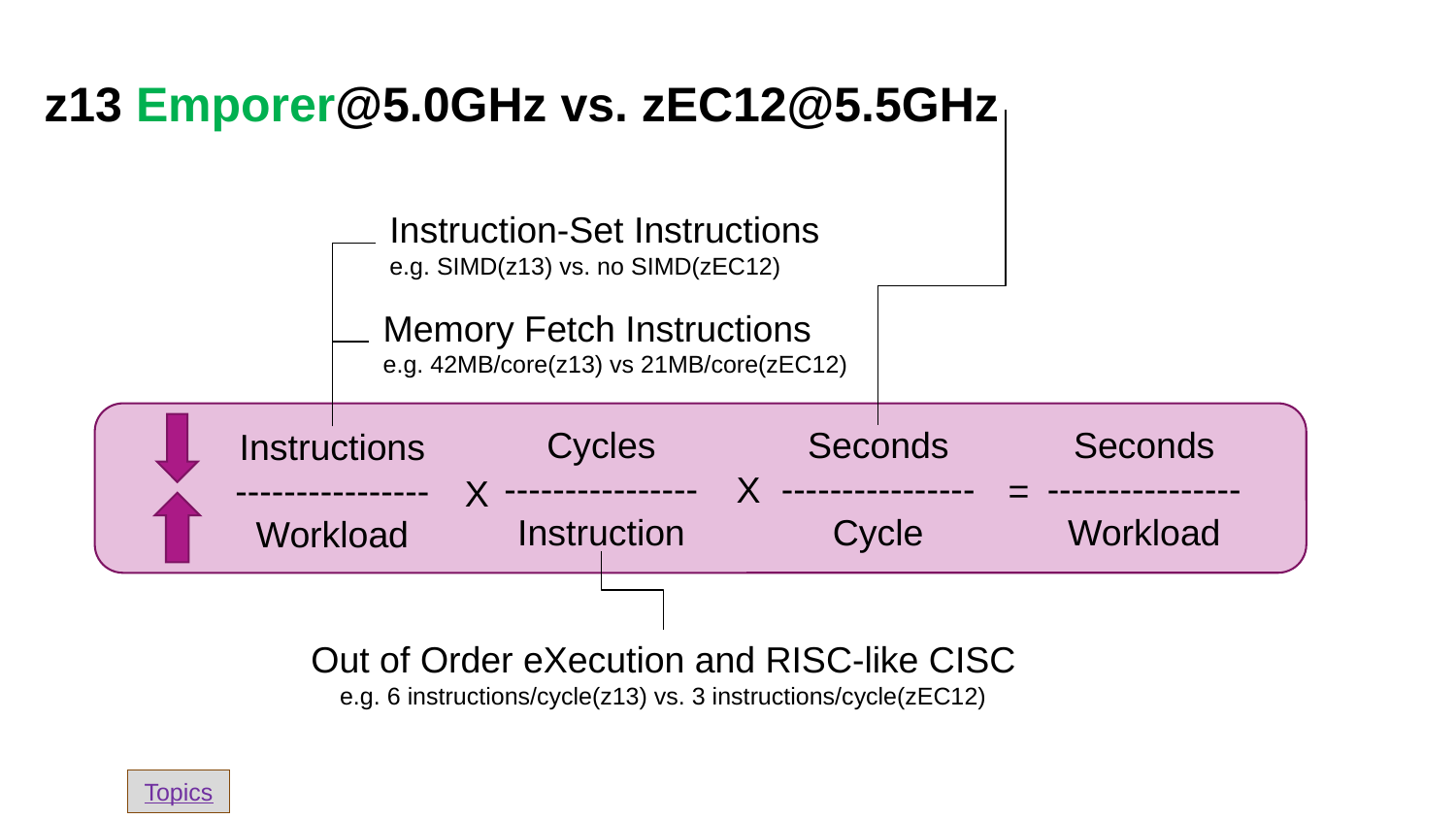

# z13 Emporer@5.0GHz vs. zEC12@5.5GHz
Instruction-Set Instructions
e.g. SIMD(z13) vs. no SIMD(zEC12)
Memory Fetch Instructions
e.g. 42MB/core(z13) vs 21MB/core(zEC12)

Cycles
----------------
Instruction
Seconds
----------------
Cycle
Seconds
----------------
Workload
Instructions
----------------
Workload
X
=
X

Out of Order eXecution and RISC-like CISC
e.g. 6 instructions/cycle(z13) vs. 3 instructions/cycle(zEC12)